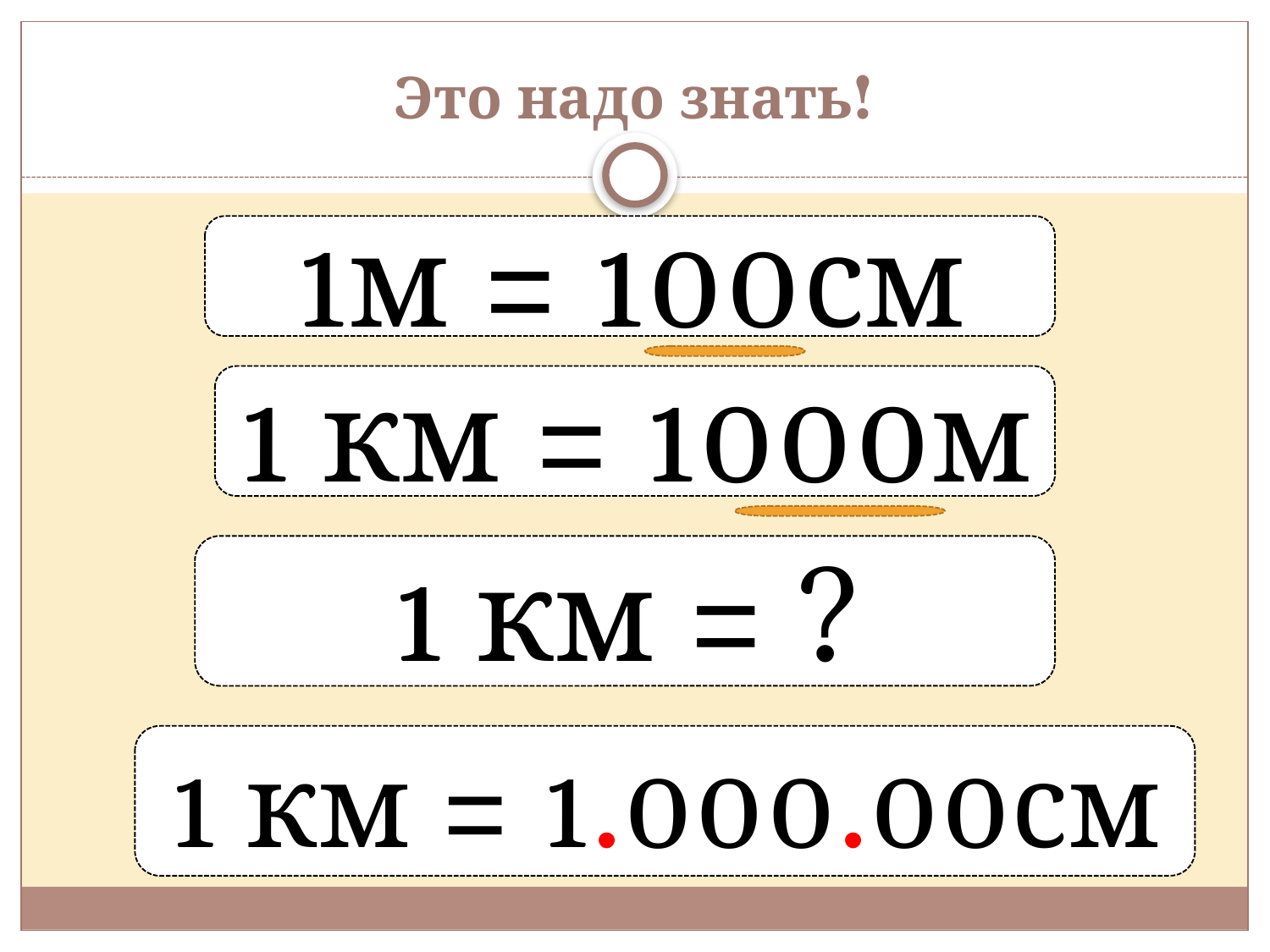

# Это надо знать!

1м = 100см

1 км = 1000м

1 км = ?
1 км = 1.000.00см